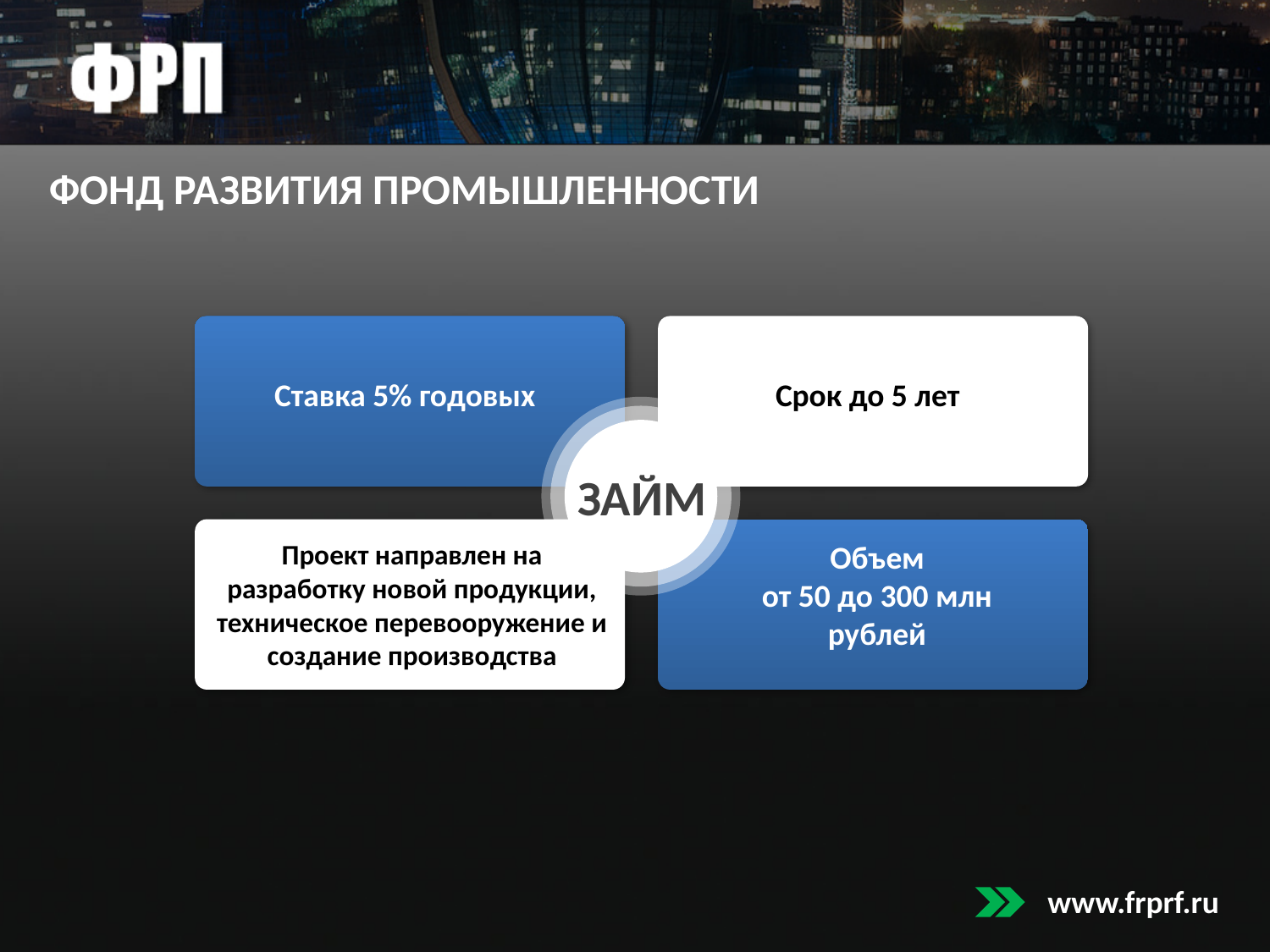

ФОНД РАЗВИТИЯ ПРОМЫШЛЕННОСТИ

Ставка 5% годовых
Срок до 5 лет

ЗАЙМ

Проект направлен на разработку новой продукции, техническое перевооружение и создание производства
Объем
от 50 до 300 млн рублей
www.frprf.ru